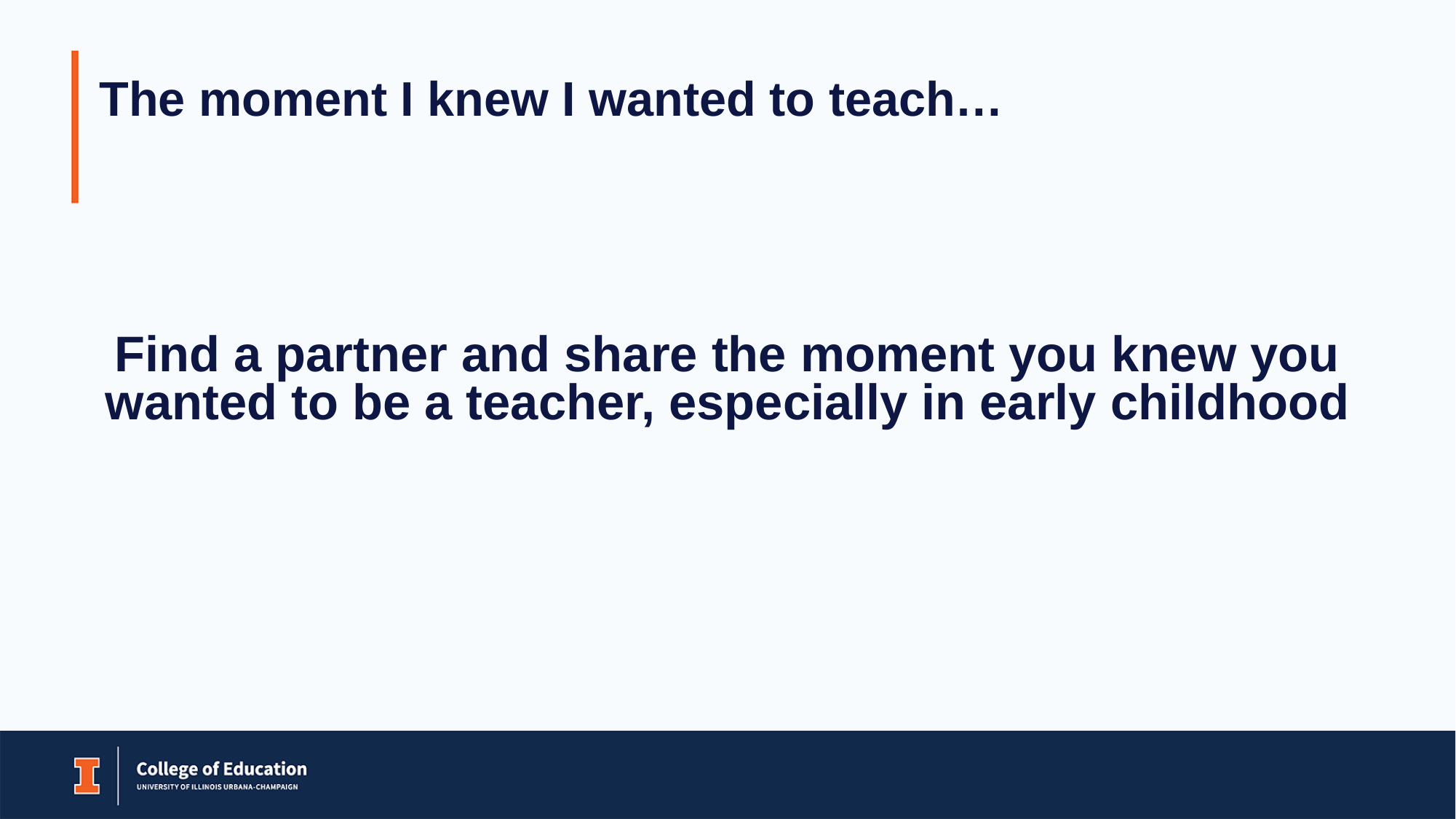

# The moment I knew I wanted to teach…
Find a partner and share the moment you knew you wanted to be a teacher, especially in early childhood